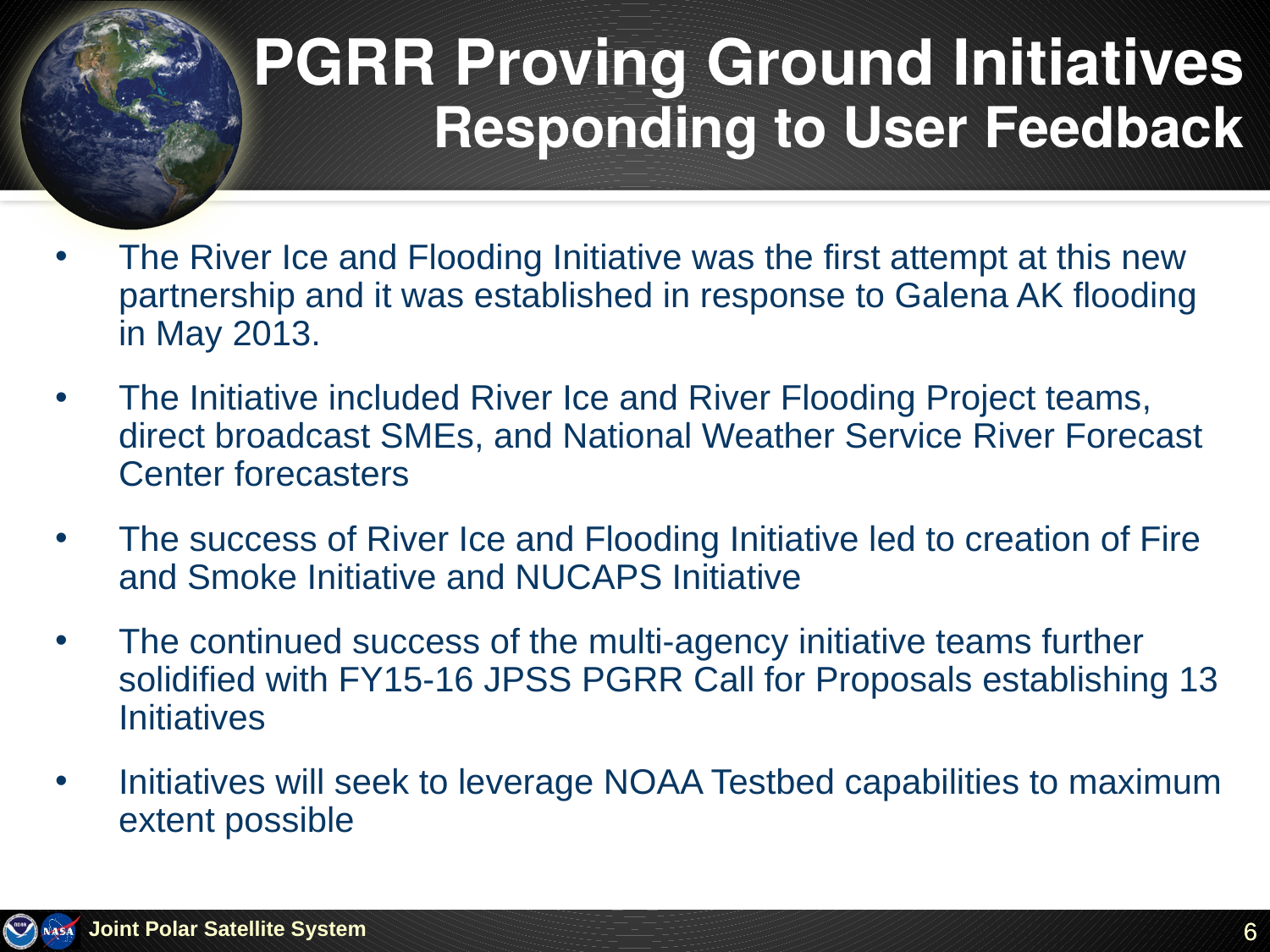

# PGRR Proving Ground Initiatives Responding to User Feedback
The River Ice and Flooding Initiative was the first attempt at this new partnership and it was established in response to Galena AK flooding in May 2013.
The Initiative included River Ice and River Flooding Project teams, direct broadcast SMEs, and National Weather Service River Forecast Center forecasters
The success of River Ice and Flooding Initiative led to creation of Fire and Smoke Initiative and NUCAPS Initiative
The continued success of the multi-agency initiative teams further solidified with FY15-16 JPSS PGRR Call for Proposals establishing 13 Initiatives
Initiatives will seek to leverage NOAA Testbed capabilities to maximum extent possible
Joint Polar Satellite System
6